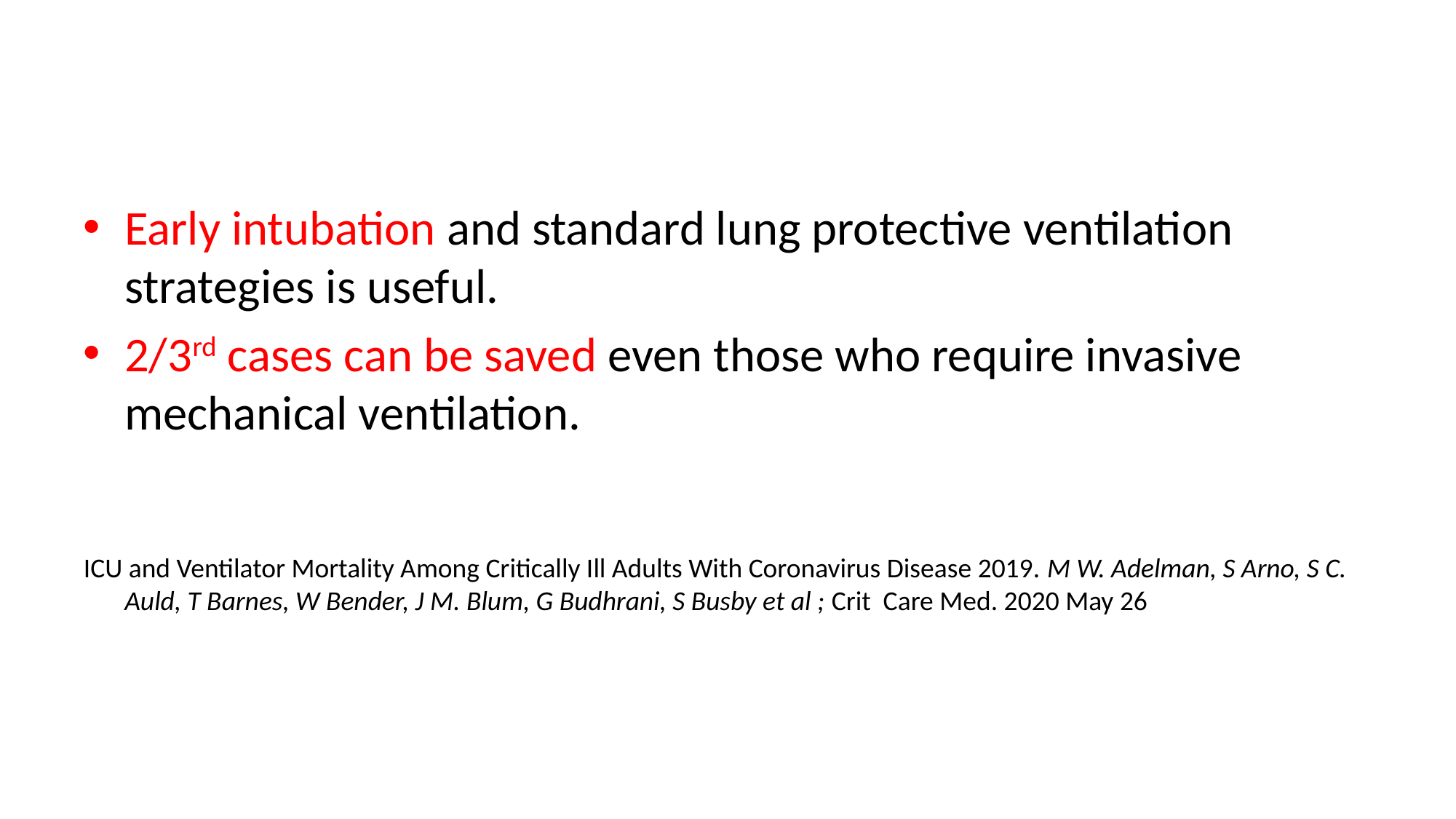

Early intubation and standard lung protective ventilation strategies is useful.
2/3rd cases can be saved even those who require invasive mechanical ventilation.

ICU and Ventilator Mortality Among Critically Ill Adults With Coronavirus Disease 2019. M W. Adelman, S Arno, S C. Auld, T Barnes, W Bender, J M. Blum, G Budhrani, S Busby et al ; Crit  Care Med. 2020 May 26